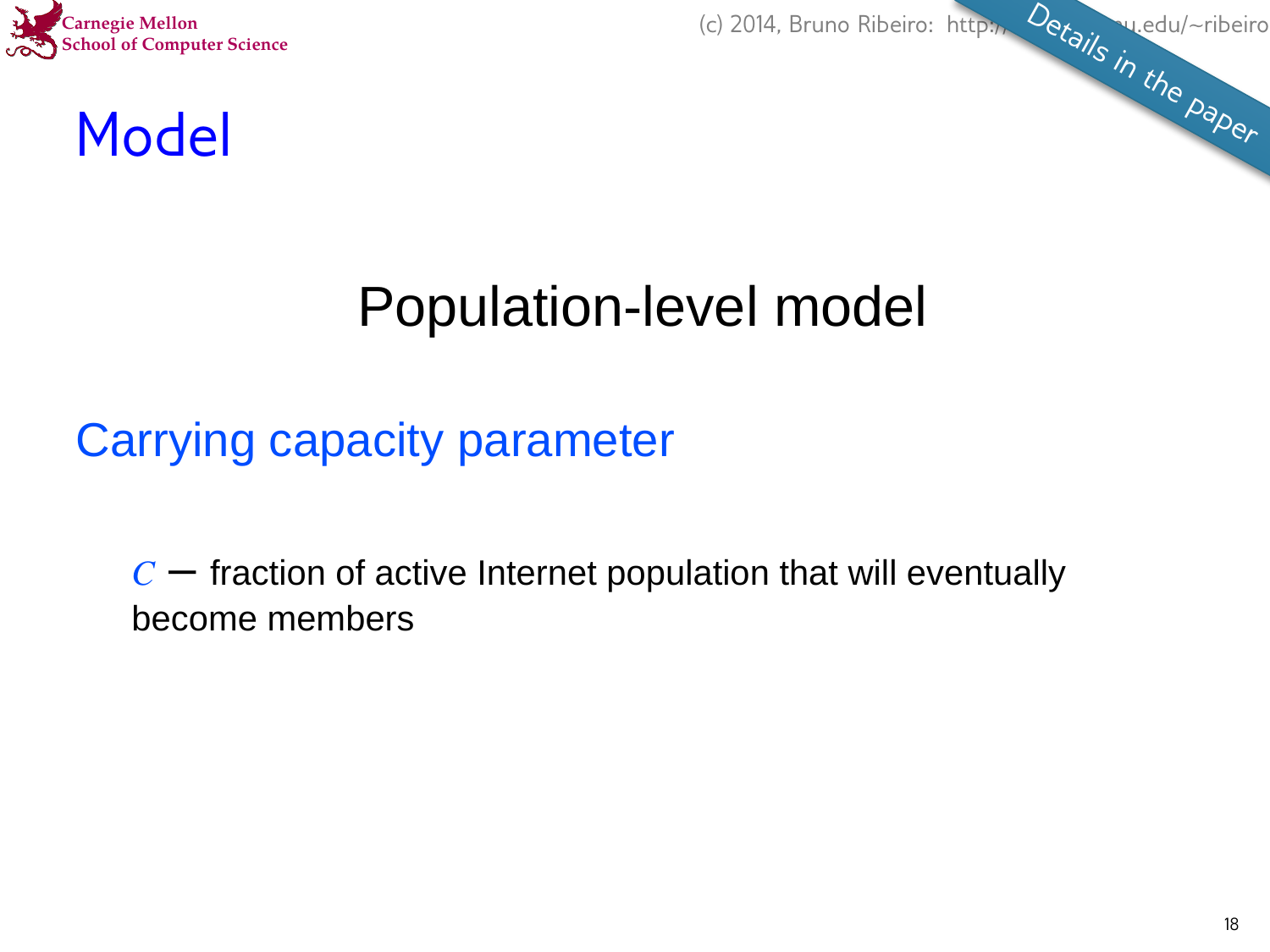

Details in the paper
# Model
Population-level model

Carrying capacity parameter

C – fraction of active Internet population that will eventually become members

18